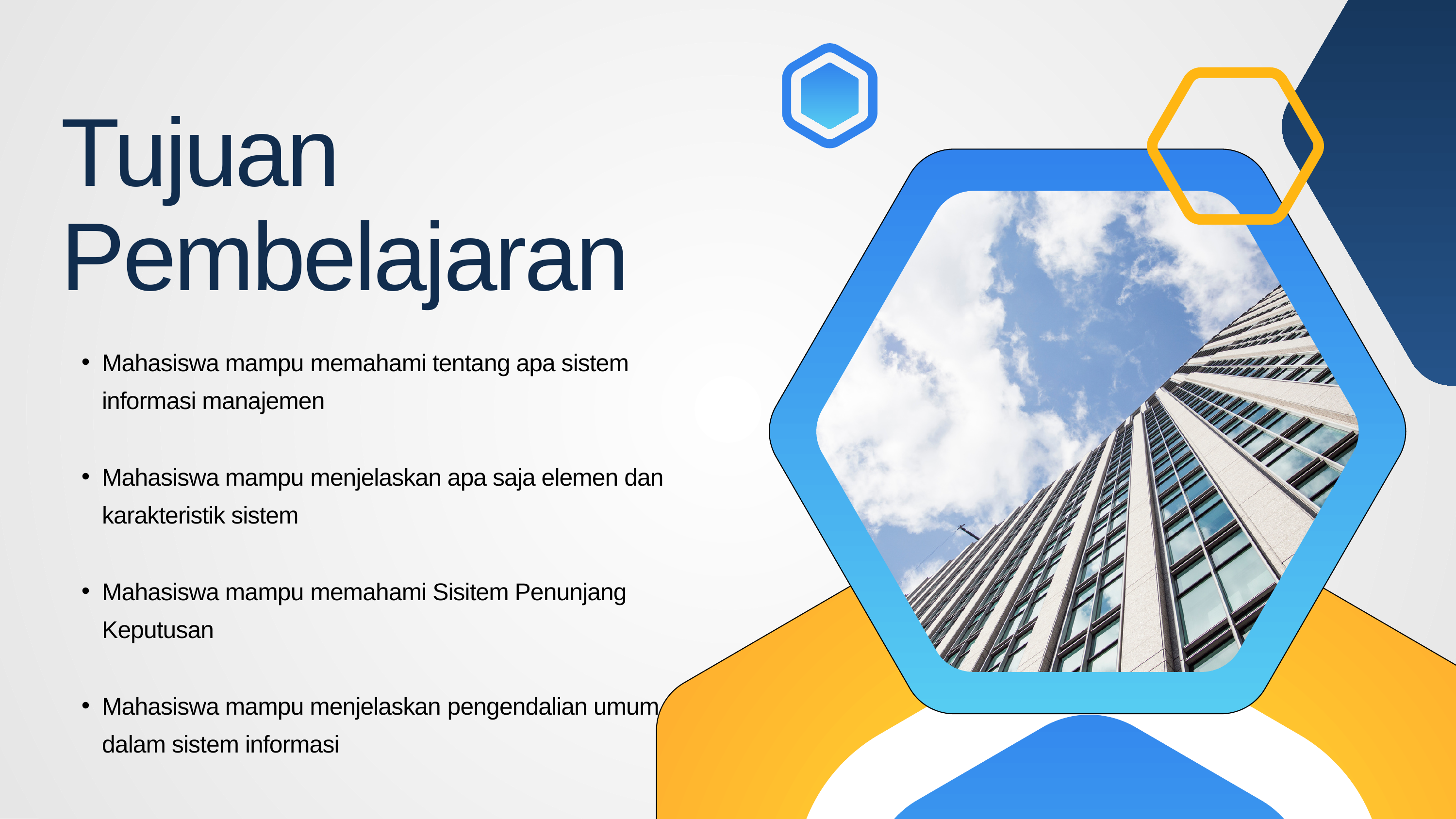

Tujuan Pembelajaran

Mahasiswa mampu memahami tentang apa sistem informasi manajemen

Mahasiswa mampu menjelaskan apa saja elemen dan karakteristik sistem

Mahasiswa mampu memahami Sisitem Penunjang Keputusan

Mahasiswa mampu menjelaskan pengendalian umum dalam sistem informasi